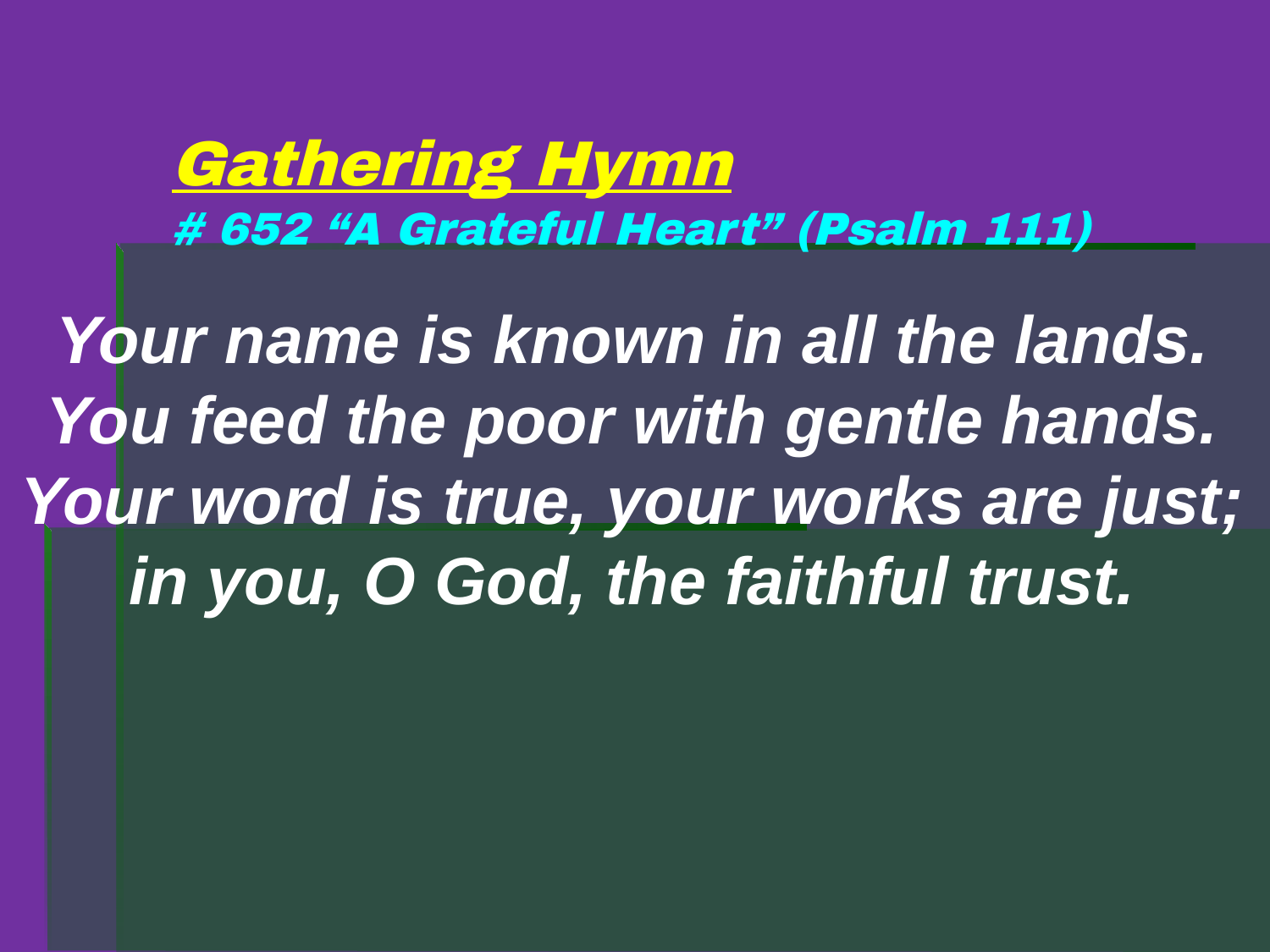

# Gathering Hymn # 652 “A Grateful Heart” (Psalm 111)
Your name is known in all the lands.
You feed the poor with gentle hands.
Your word is true, your works are just;
in you, O God, the faithful trust.